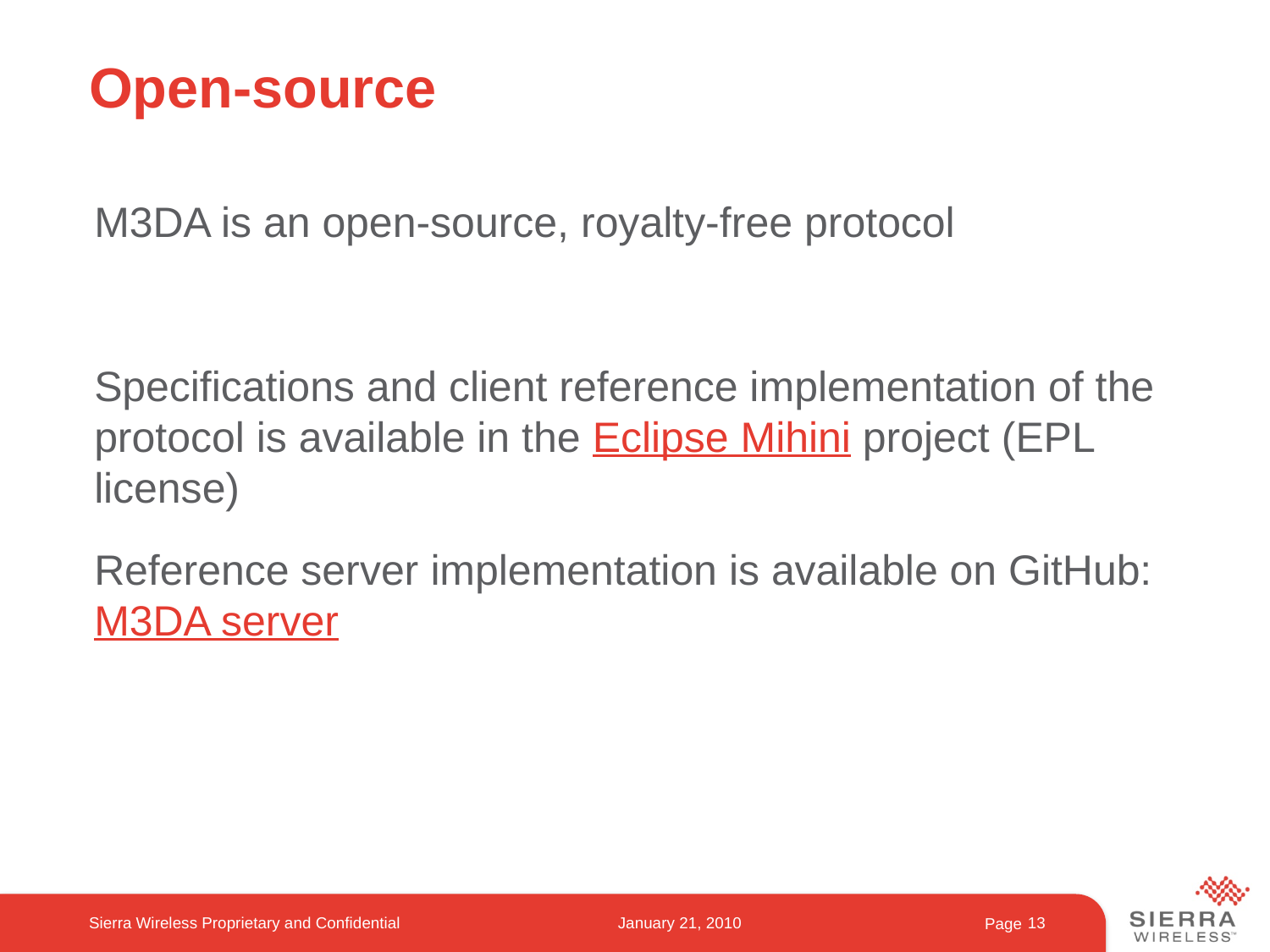

# Open-source
M3DA is an open-source, royalty-free protocol

Specifications and client reference implementation of the protocol is available in the Eclipse Mihini project (EPL license)
Reference server implementation is available on GitHub: M3DA server
Sierra Wireless Proprietary and Confidential
January 21, 2010
13